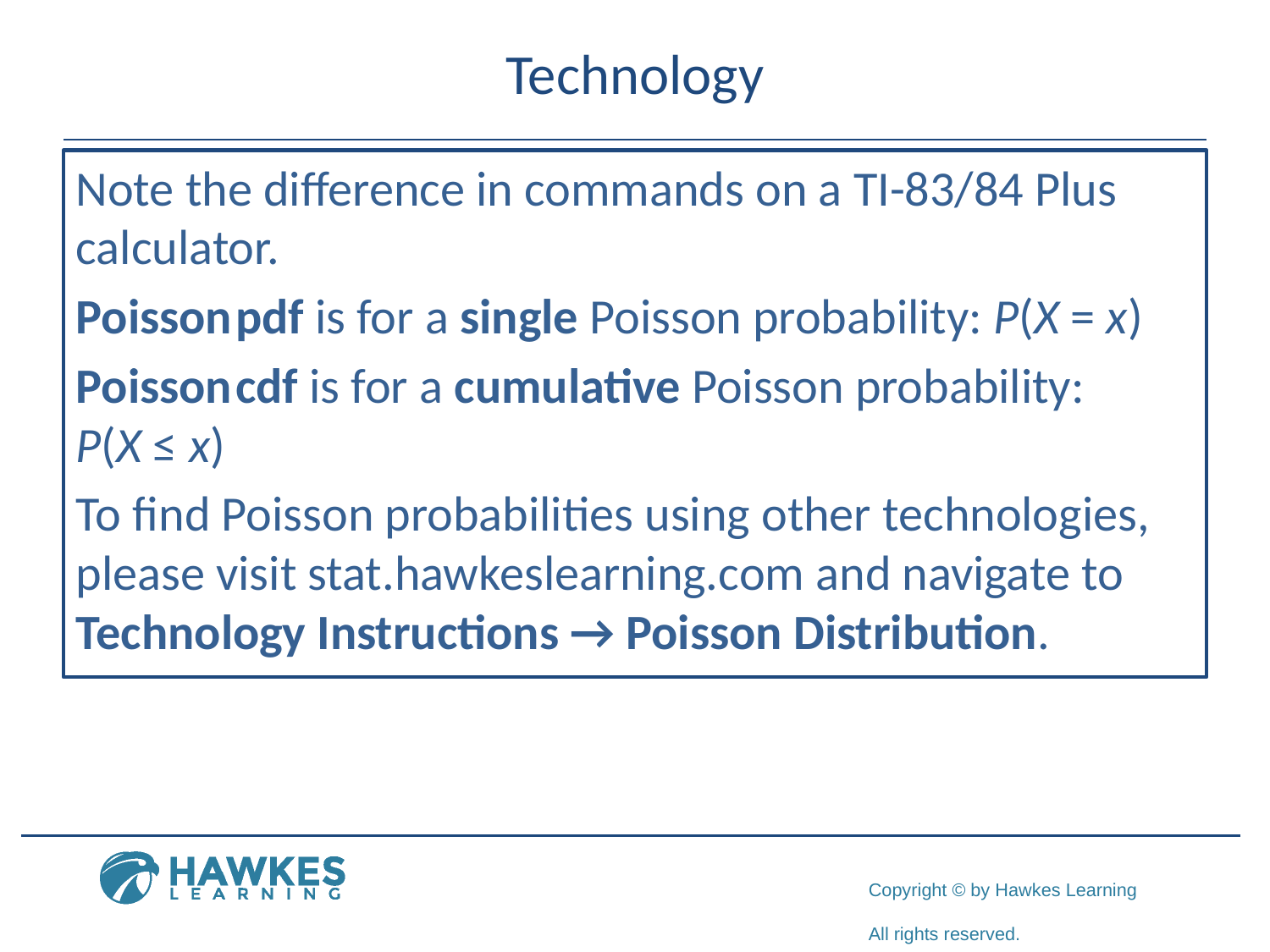

# Technology
Note the difference in commands on a TI-83/84 Plus calculator.
Poisson pdf is for a single Poisson probability: P(X = x)
Poisson cdf is for a cumulative Poisson probability:     P(X ≤ x)
To find Poisson probabilities using other technologies, please visit stat.hawkeslearning.com and navigate to Technology Instructions → Poisson Distribution.